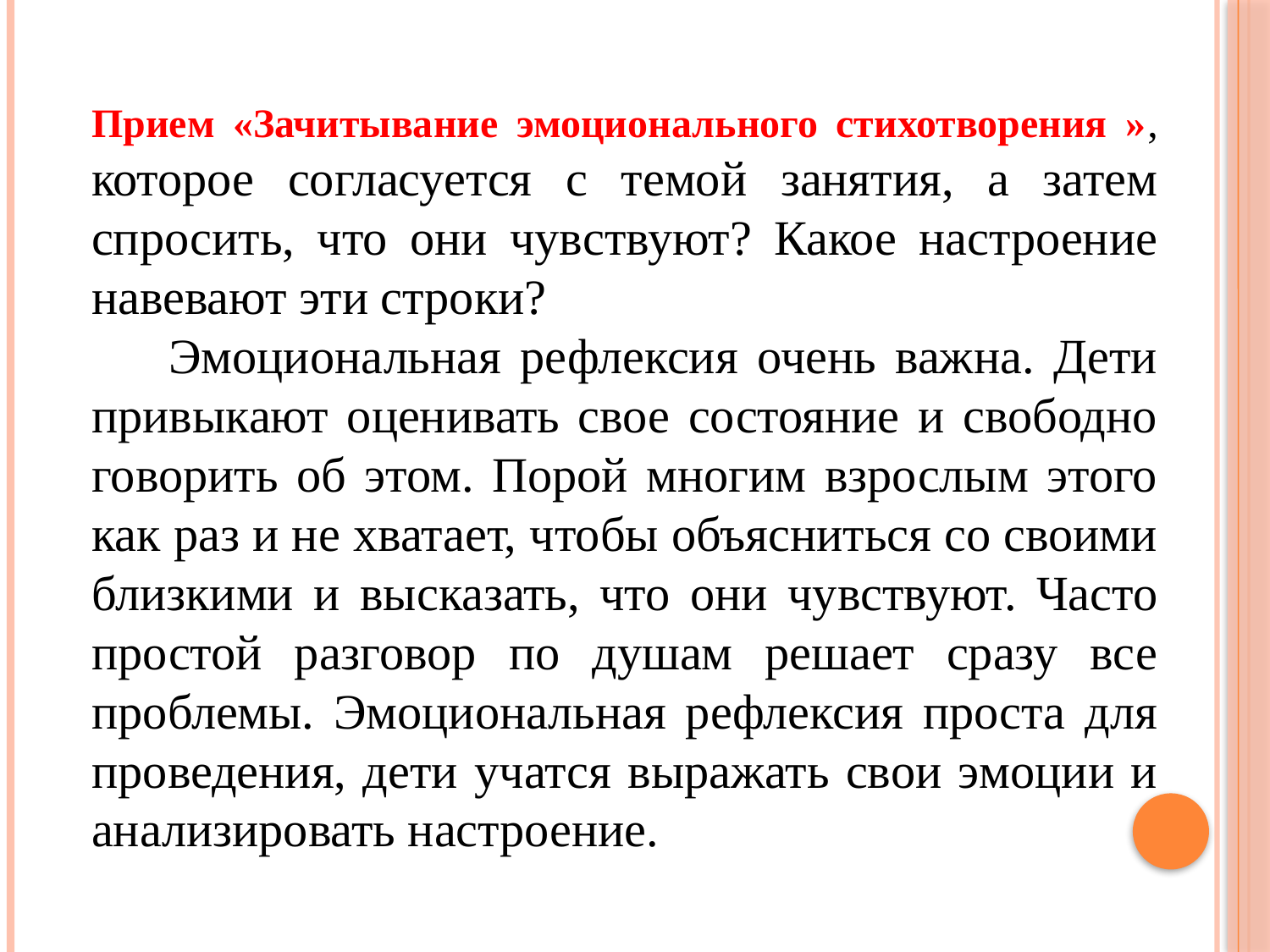

Прием «Зачитывание эмоционального стихотворения », которое согласуется с темой занятия, а затем спросить, что они чувствуют? Какое настроение навевают эти строки?
    Эмоциональная рефлексия очень важна. Дети привыкают оценивать свое состояние и свободно говорить об этом. Порой многим взрослым этого как раз и не хватает, чтобы объясниться со своими близкими и высказать, что они чувствуют. Часто простой разговор по душам решает сразу все проблемы. Эмоциональная рефлексия проста для проведения, дети учатся выражать свои эмоции и анализировать настроение.